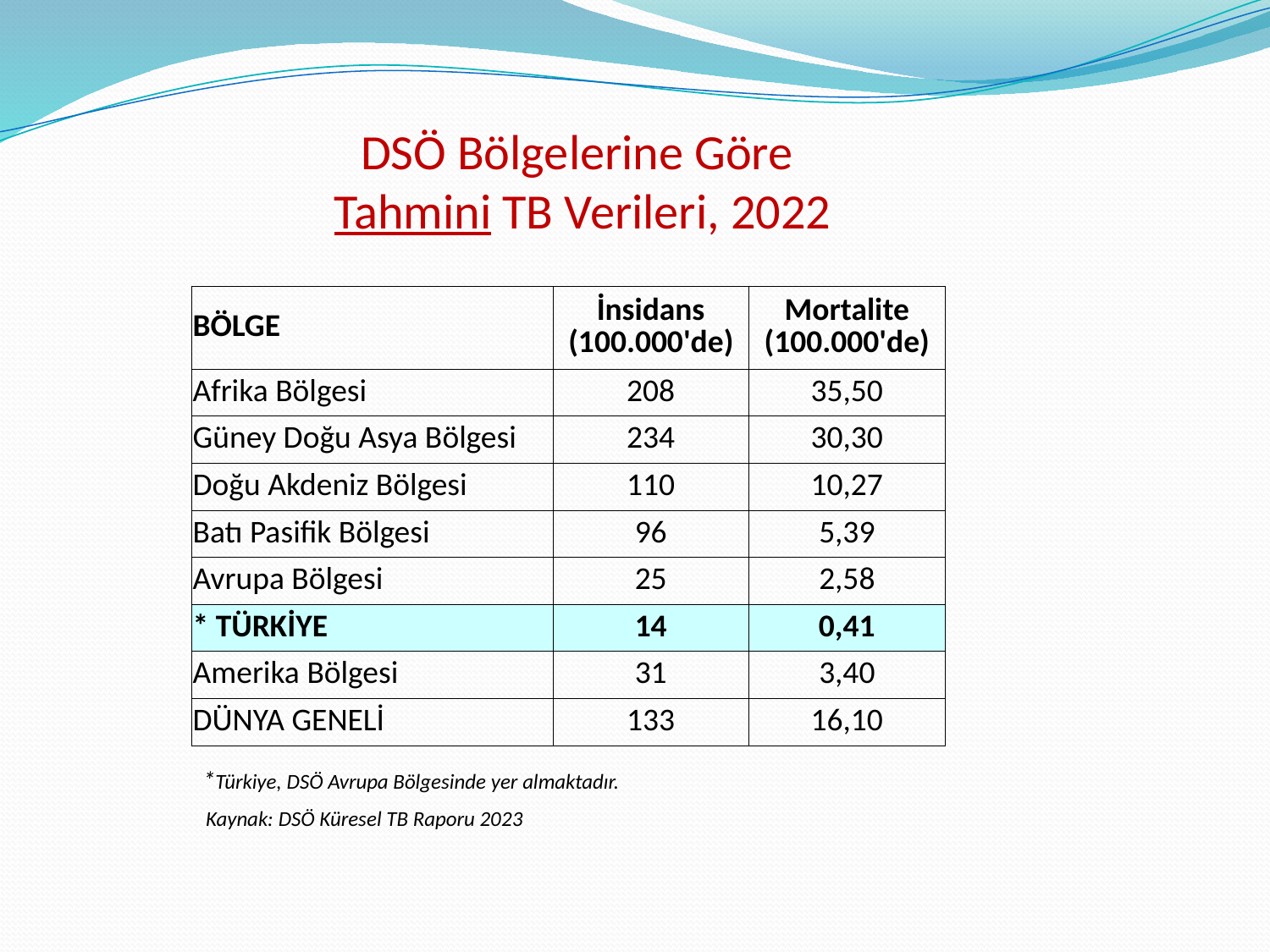

# DSÖ Bölgelerine Göre Tahmini TB Verileri, 2022
| BÖLGE | İnsidans (100.000'de) | Mortalite (100.000'de) |
| --- | --- | --- |
| Afrika Bölgesi | 208 | 35,50 |
| Güney Doğu Asya Bölgesi | 234 | 30,30 |
| Doğu Akdeniz Bölgesi | 110 | 10,27 |
| Batı Pasifik Bölgesi | 96 | 5,39 |
| Avrupa Bölgesi | 25 | 2,58 |
| \* TÜRKİYE | 14 | 0,41 |
| Amerika Bölgesi | 31 | 3,40 |
| DÜNYA GENELİ | 133 | 16,10 |
*Türkiye, DSÖ Avrupa Bölgesinde yer almaktadır.
Kaynak: DSÖ Küresel TB Raporu 2023